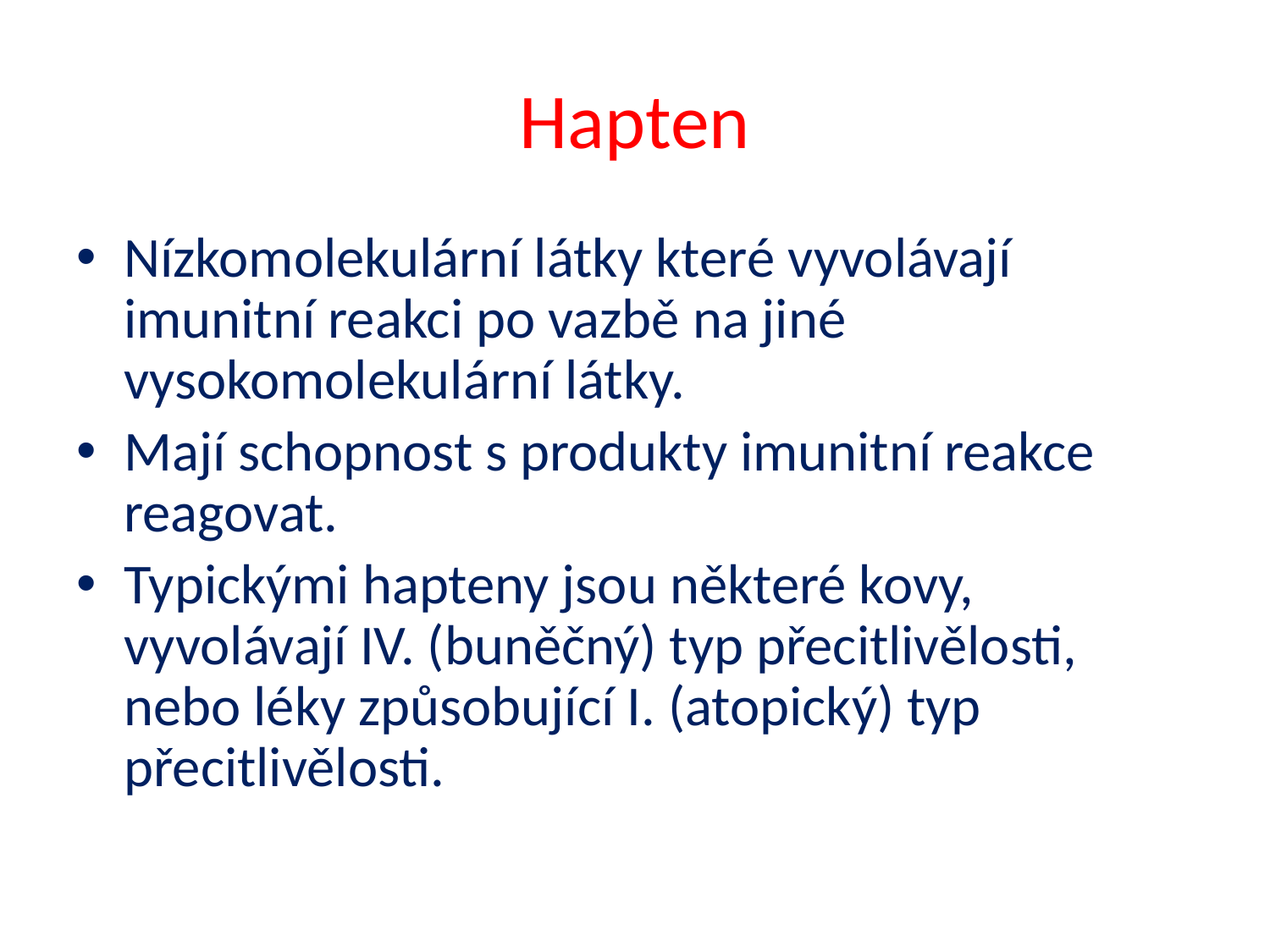

# Hapten
Nízkomolekulární látky které vyvolávají imunitní reakci po vazbě na jiné vysokomolekulární látky.
Mají schopnost s produkty imunitní reakce reagovat.
Typickými hapteny jsou některé kovy, vyvolávají IV. (buněčný) typ přecitlivělosti, nebo léky způsobující I. (atopický) typ přecitlivělosti.